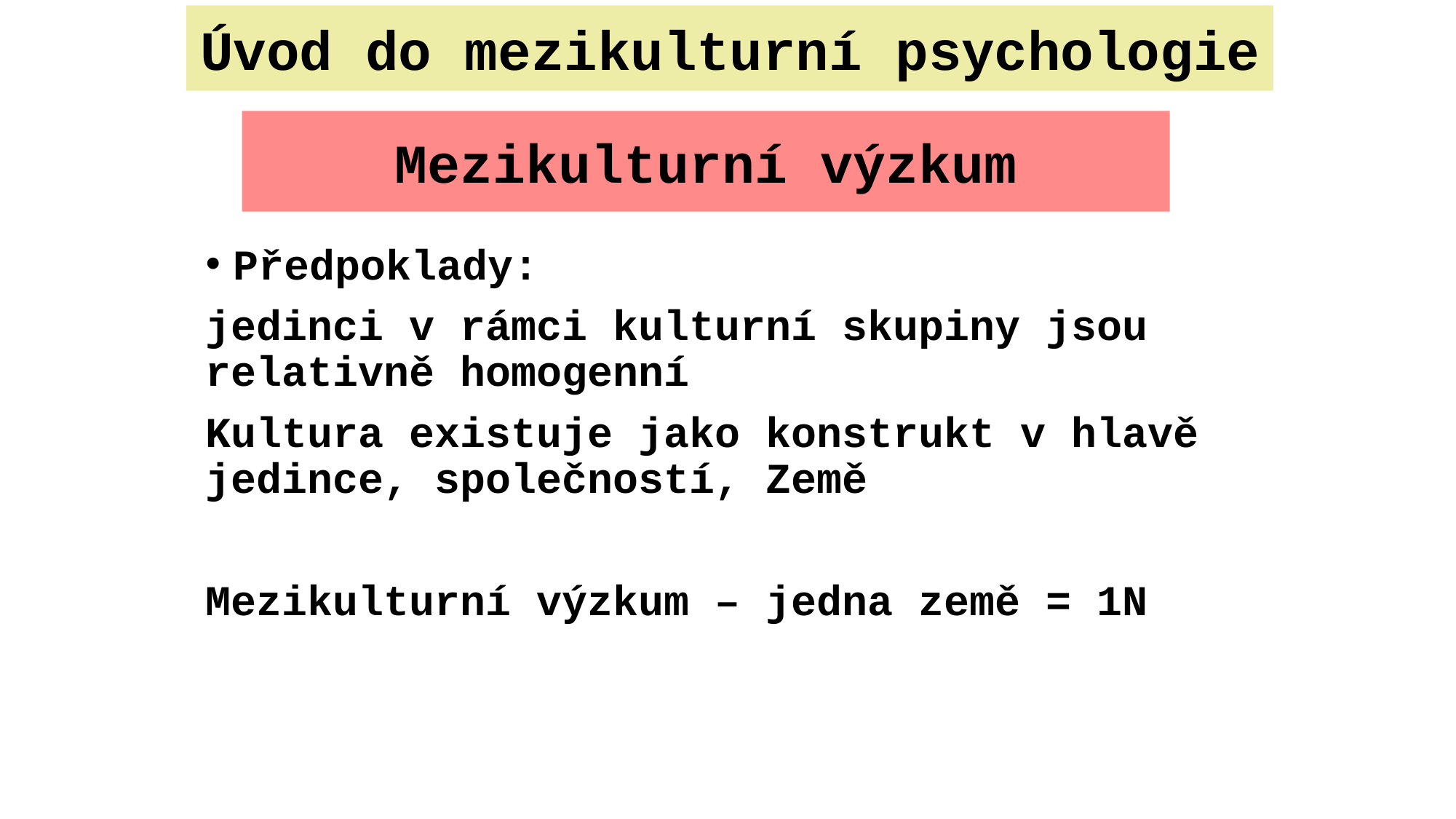

Úvod do mezikulturní psychologie
Mezikulturní výzkum
Předpoklady:
jedinci v rámci kulturní skupiny jsou relativně homogenní
Kultura existuje jako konstrukt v hlavě jedince, společností, Země

Mezikulturní výzkum – jedna země = 1N